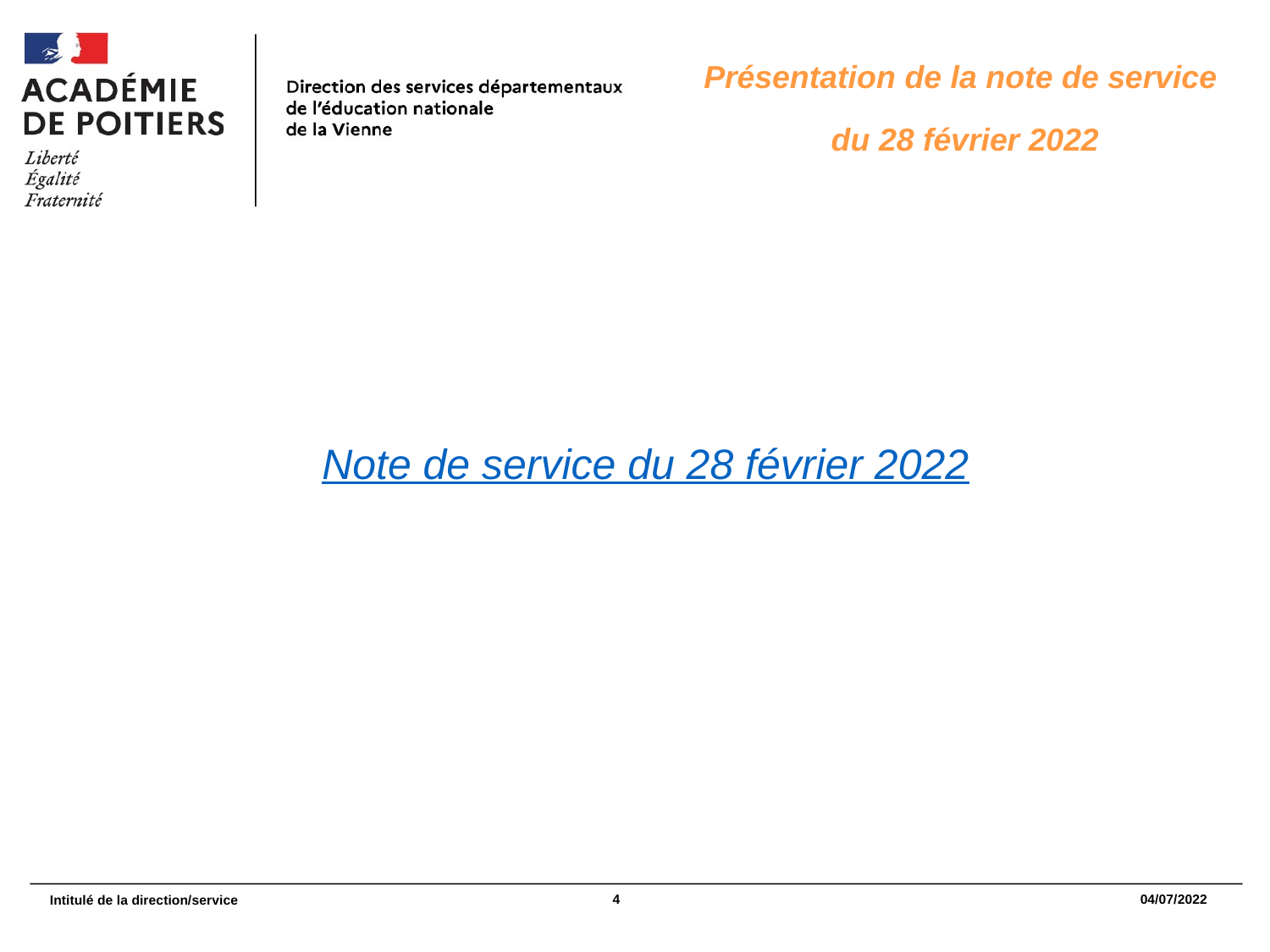

Présentation de la note de service
du 28 février 2022
Note de service du 28 février 2022
4
04/07/2022
Intitulé de la direction/service